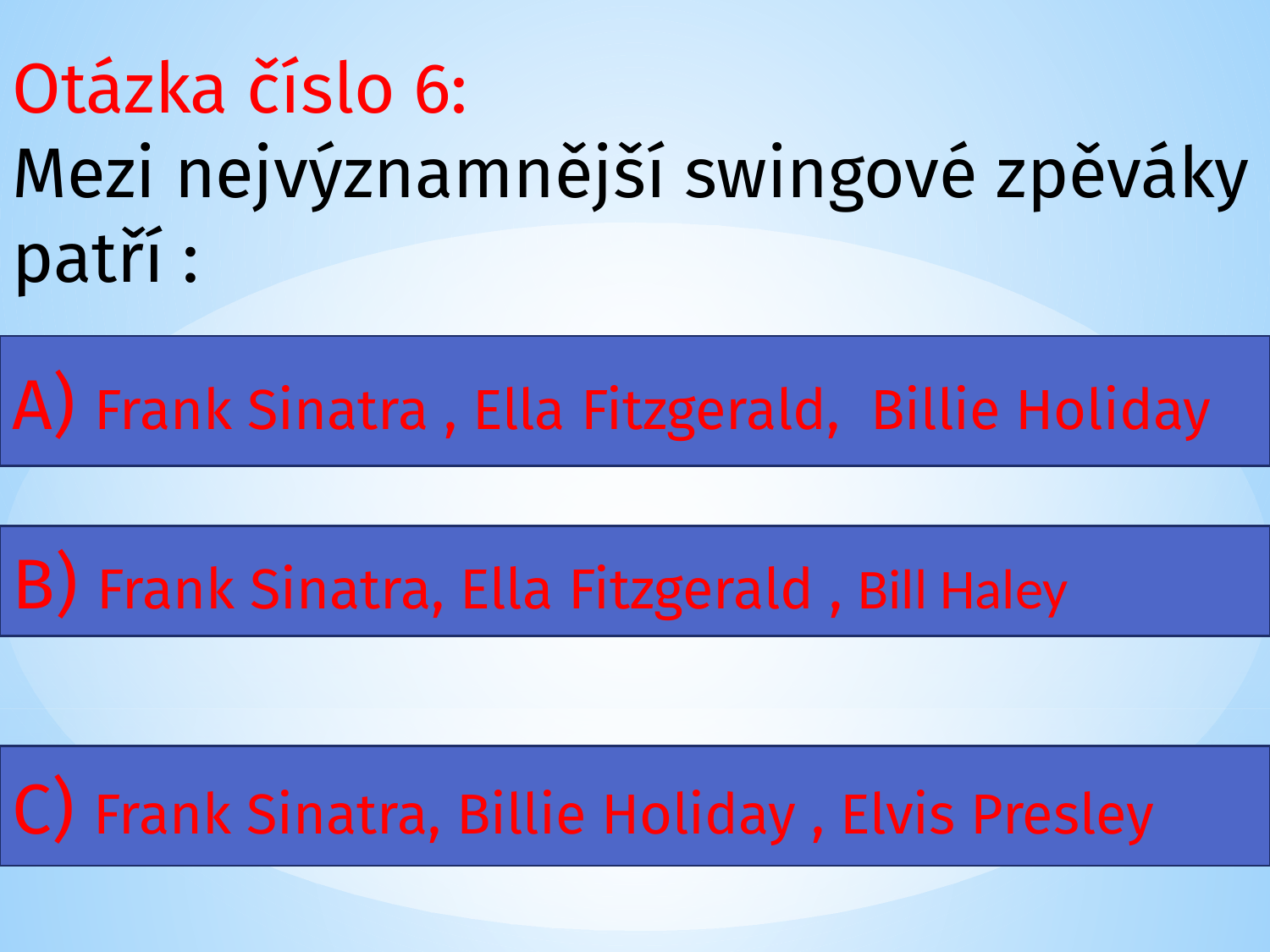

Otázka číslo 6:
Mezi nejvýznamnější swingové zpěváky
patří :
A) Frank Sinatra , Ella Fitzgerald,  Billie Holiday
B) Frank Sinatra, Ella Fitzgerald , Bill Haley
C) Frank Sinatra, Billie Holiday , Elvis Presley